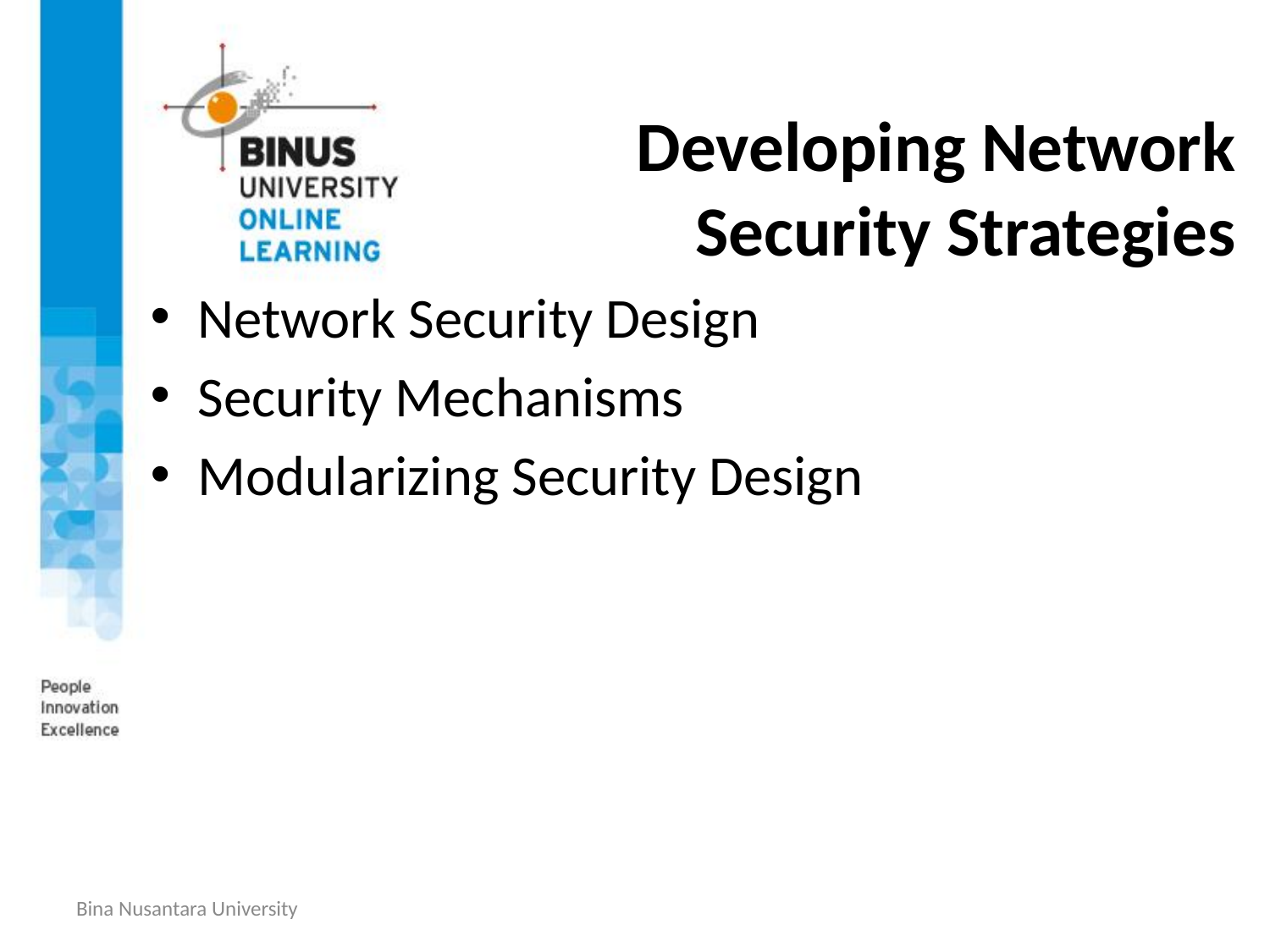

# Developing Network Security Strategies
Network Security Design
Security Mechanisms
Modularizing Security Design
Bina Nusantara University